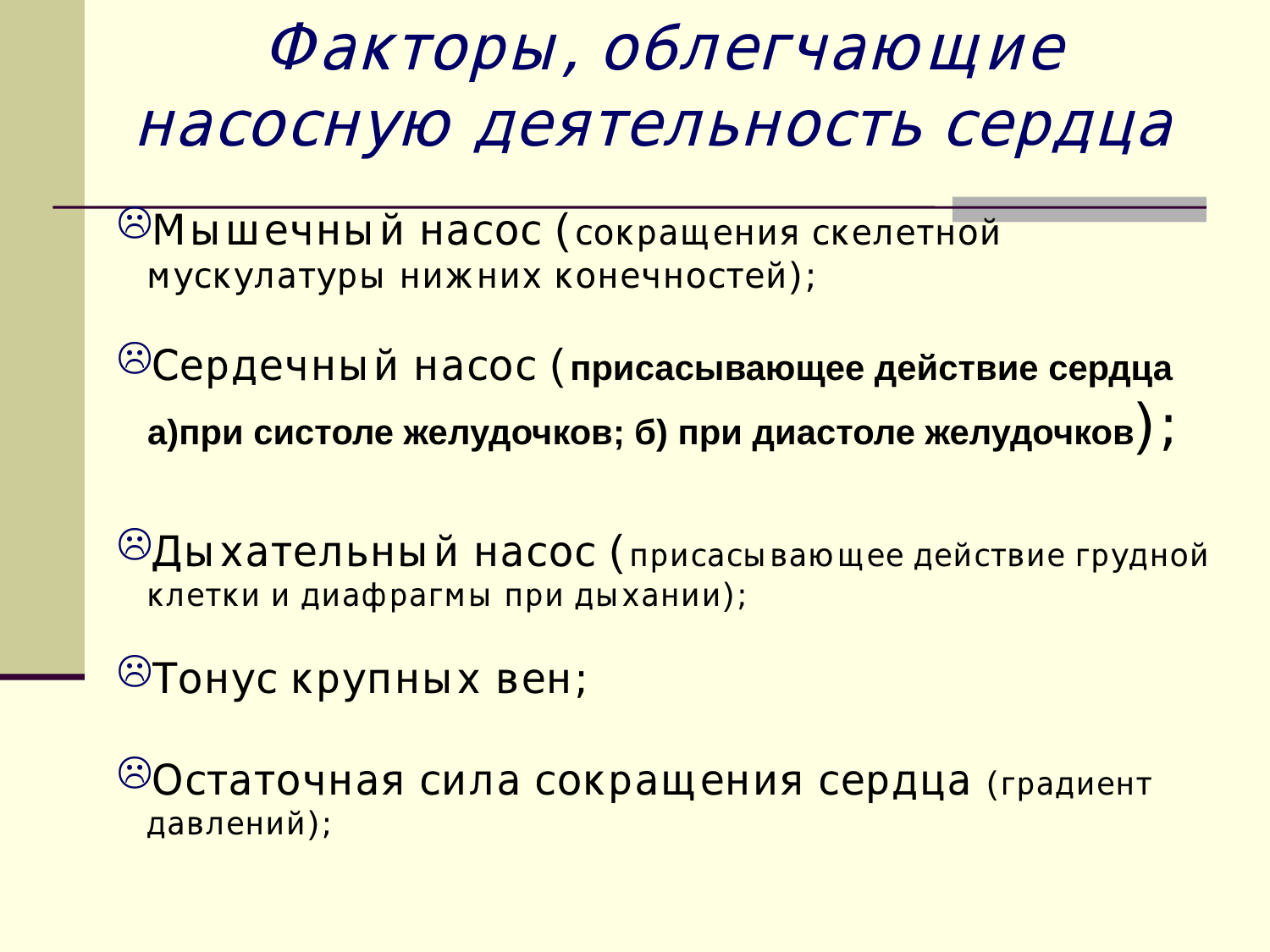

Факторы, облегчающие насосную деятельность сердца
Мышечный насос (сокращения скелетной мускулатуры нижних конечностей);

Сердечный насос (присасывающее действие сердца а)при систоле желудочков; б) при диастоле желудочков);

Дыхательный насос (присасывающее действие грудной клетки и диафрагмы при дыхании);

Тонус крупных вен;

Остаточная сила сокращения сердца (градиент давлений);